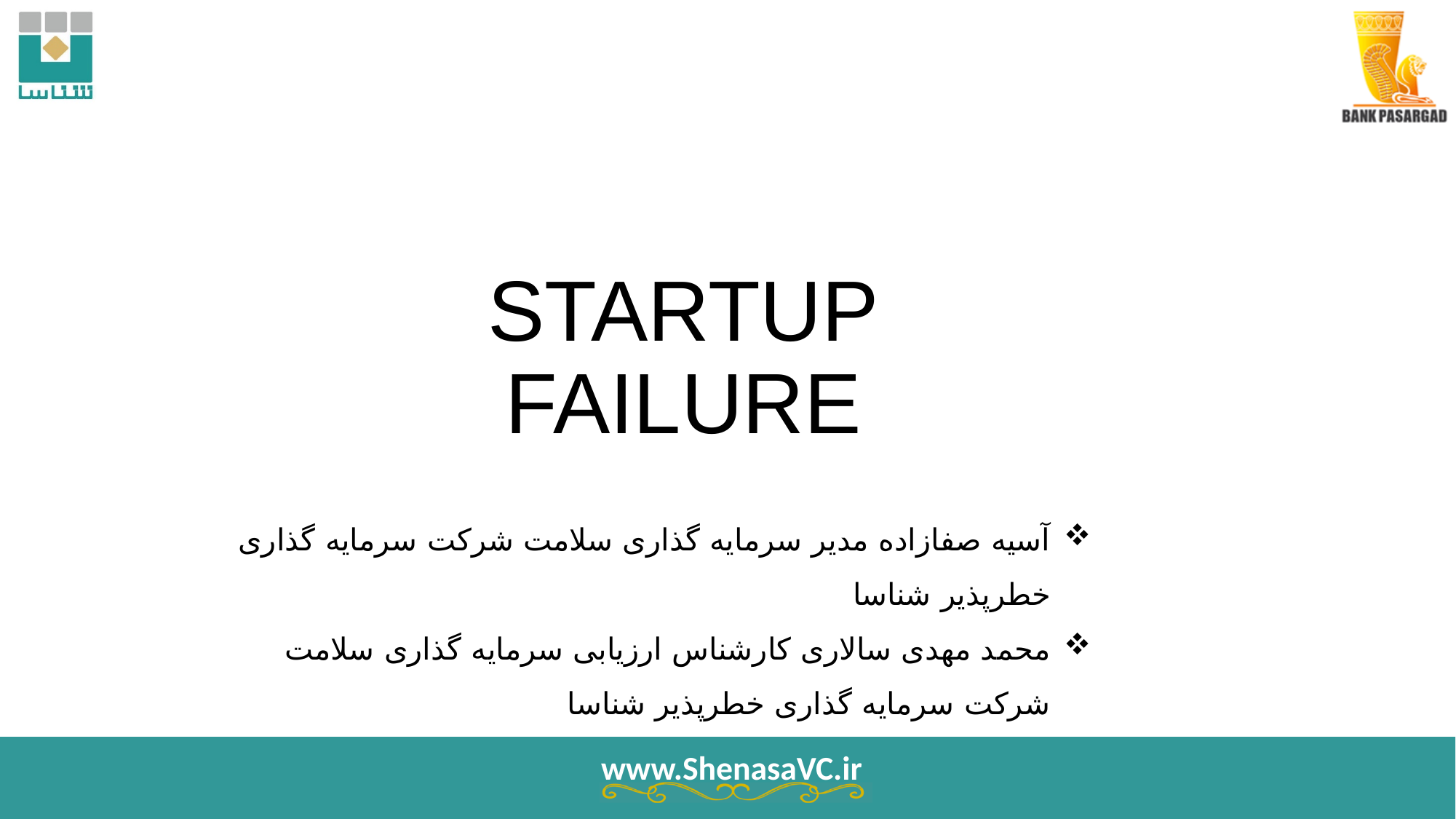

# STARTUP FAILURE
آسیه صفازاده مدیر سرمایه گذاری سلامت شرکت سرمایه گذاری خطرپذیر شناسا
محمد مهدی سالاری کارشناس ارزیابی سرمایه گذاری سلامت شرکت سرمایه گذاری خطرپذیر شناسا